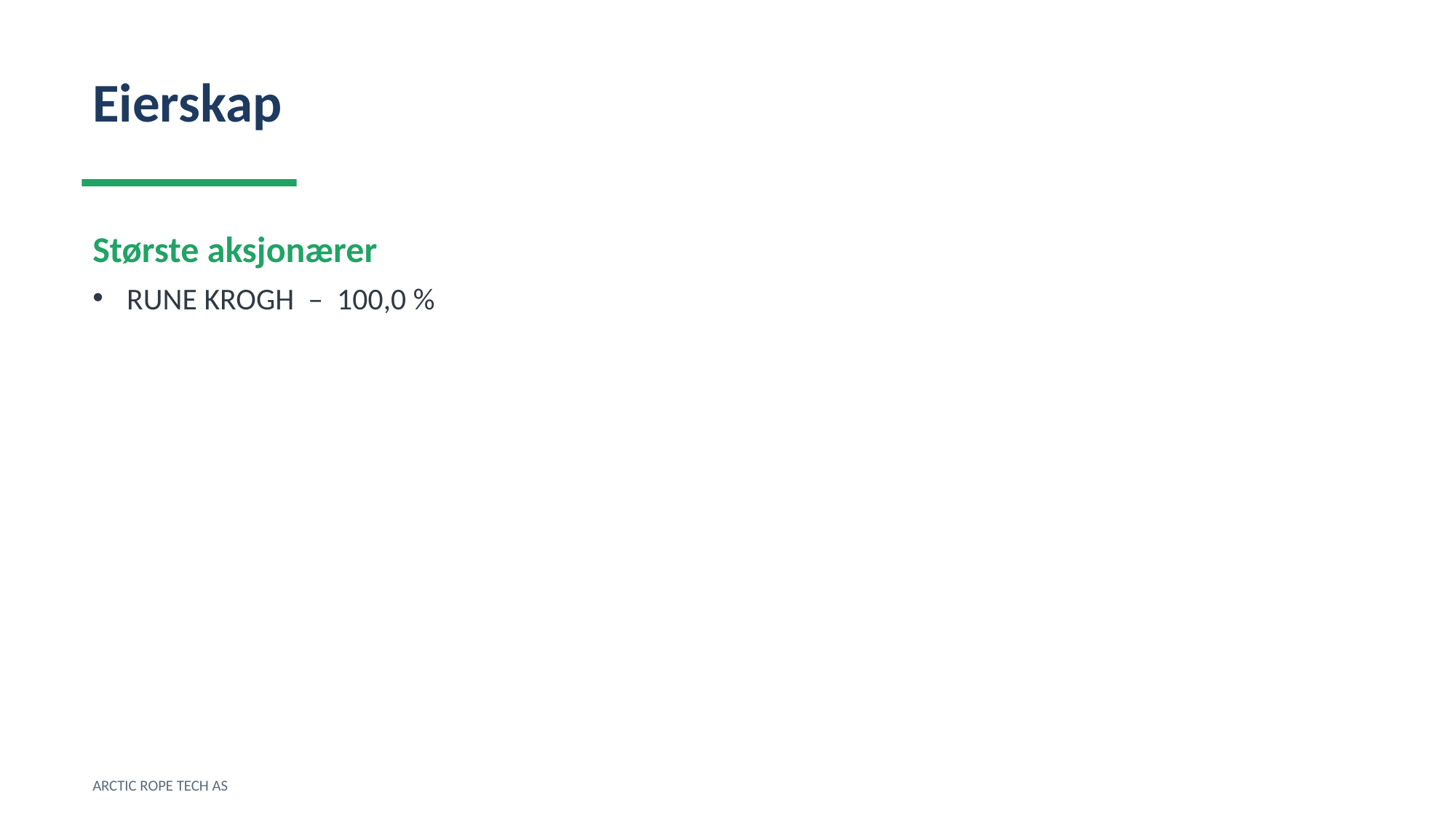

Eierskap

Største aksjonærer
RUNE KROGH  –  100,0 %
ARCTIC ROPE TECH AS